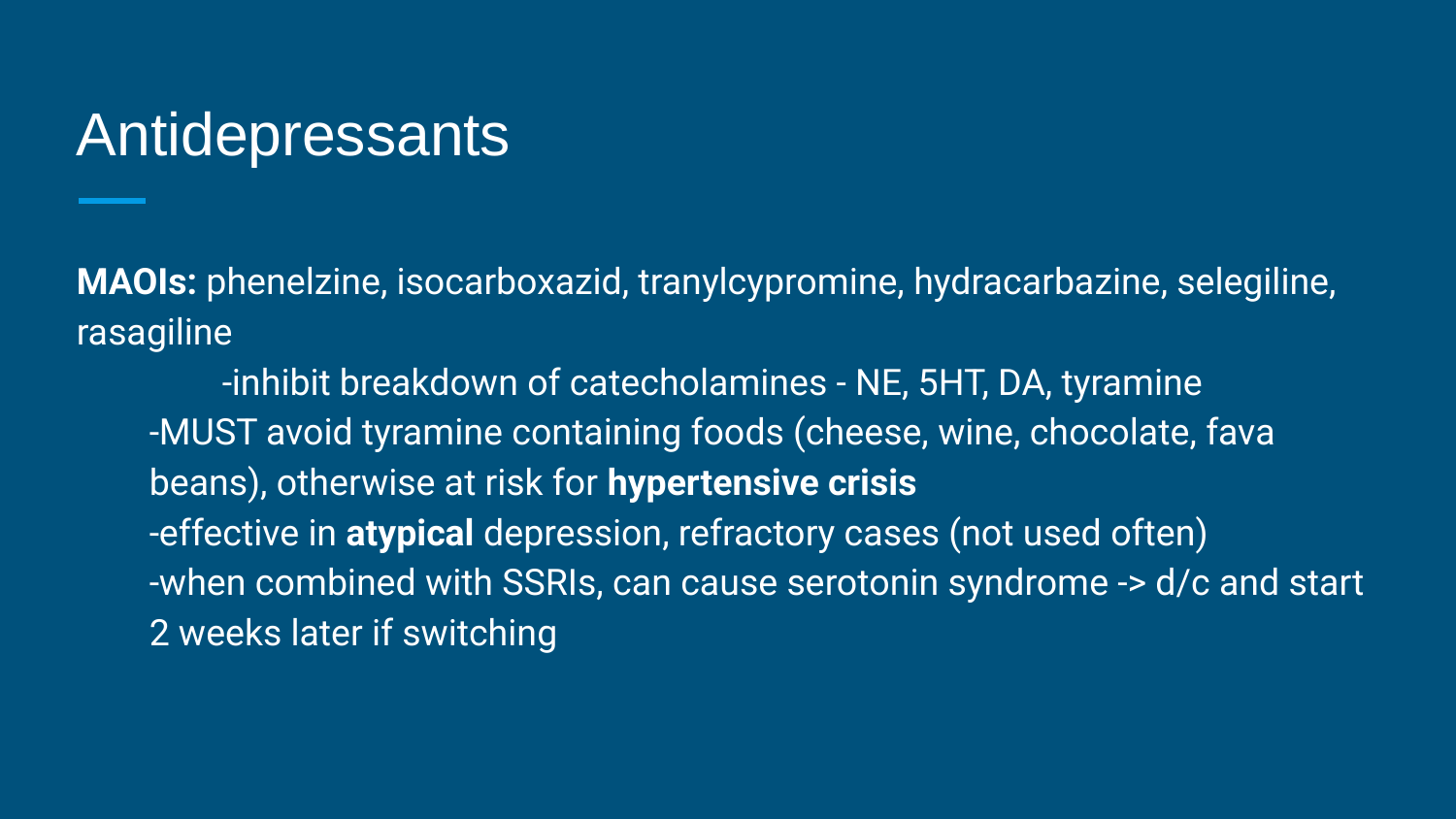

# Antidepressants
MAOIs: phenelzine, isocarboxazid, tranylcypromine, hydracarbazine, selegiline, rasagiline
	-inhibit breakdown of catecholamines - NE, 5HT, DA, tyramine
-MUST avoid tyramine containing foods (cheese, wine, chocolate, fava beans), otherwise at risk for hypertensive crisis
-effective in atypical depression, refractory cases (not used often)
-when combined with SSRIs, can cause serotonin syndrome -> d/c and start 2 weeks later if switching